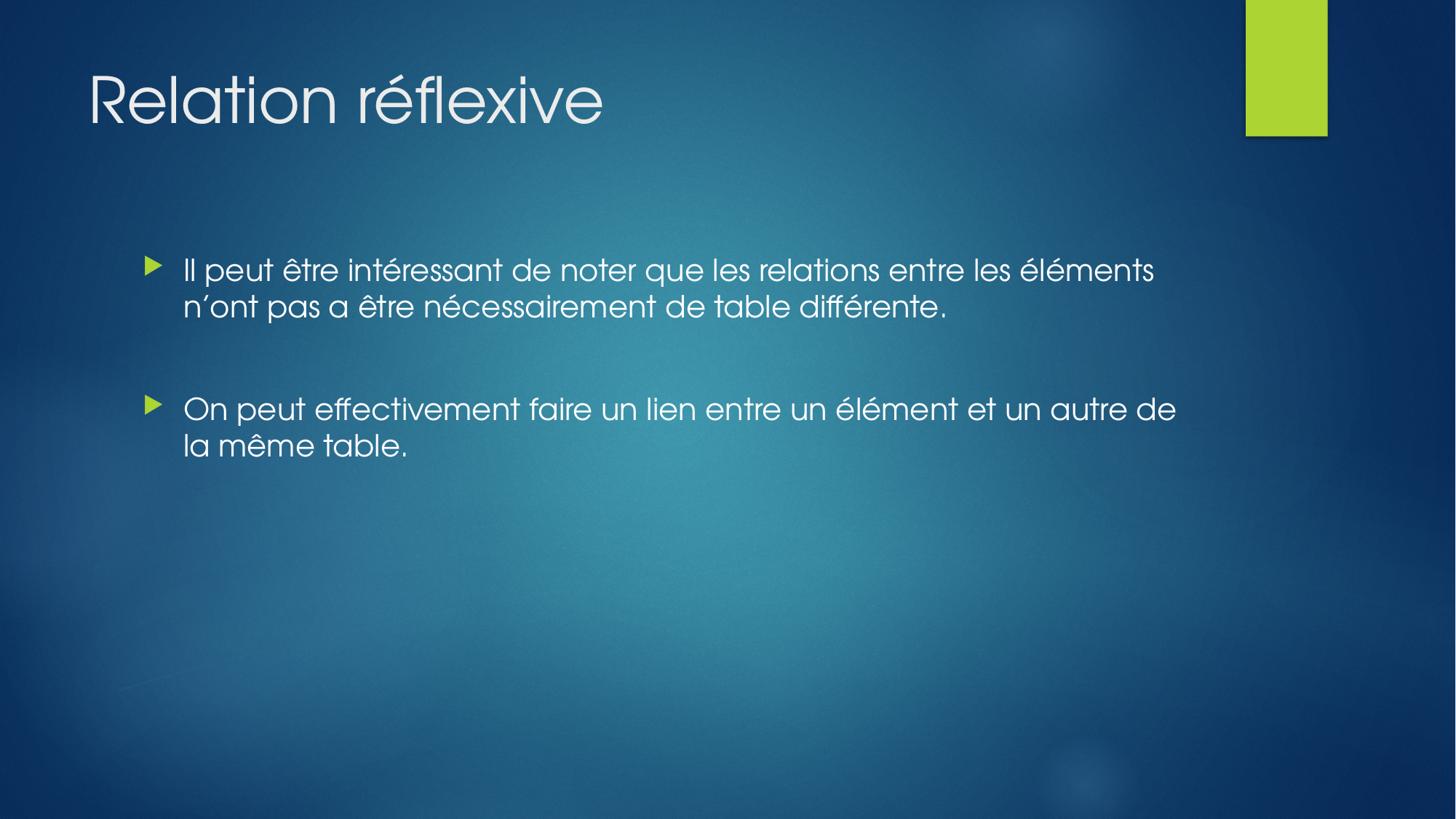

# Relation réflexive
Il peut être intéressant de noter que les relations entre les éléments n’ont pas a être nécessairement de table différente.

On peut effectivement faire un lien entre un élément et un autre de la même table.